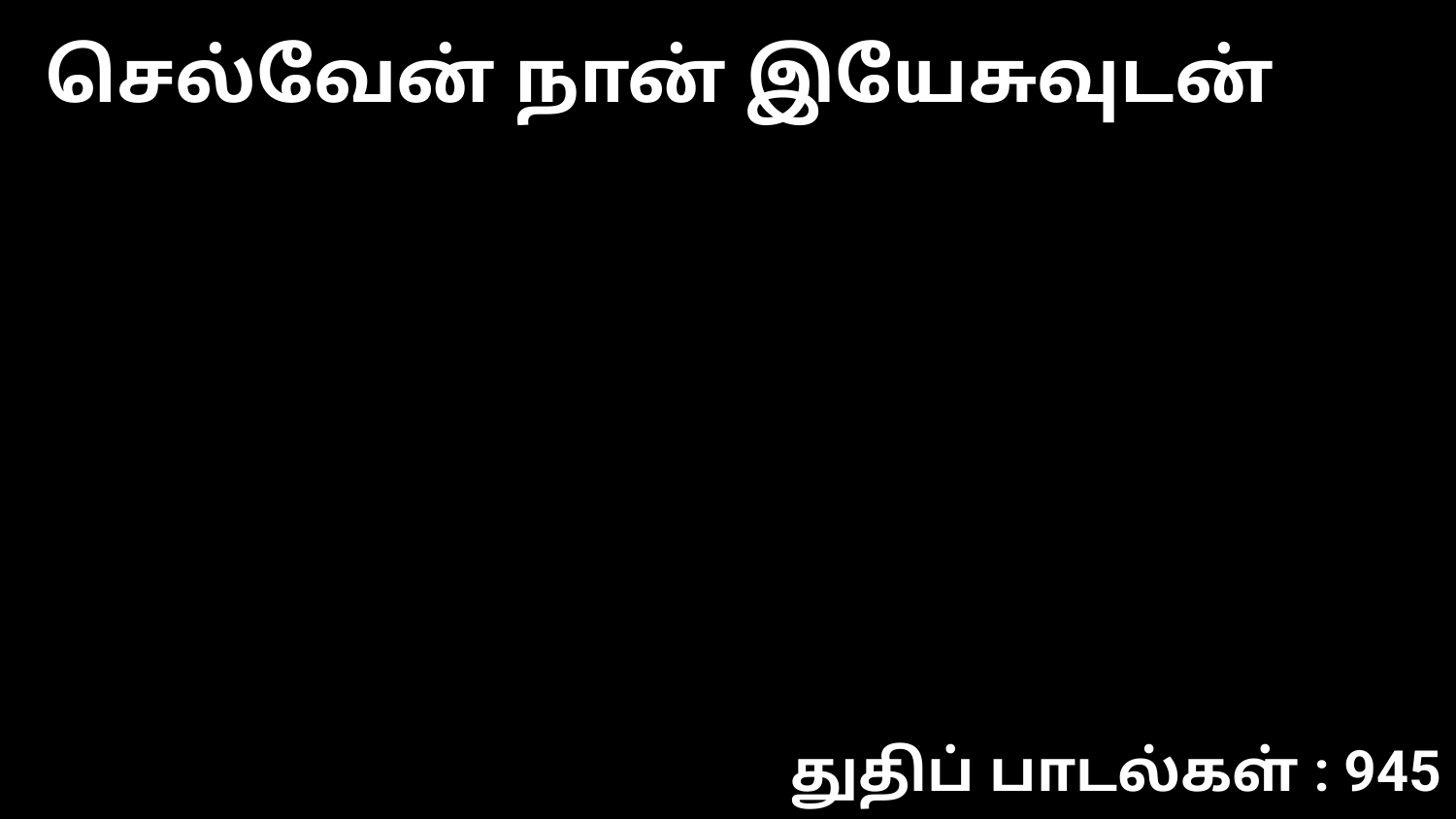

செல்வேன் நான் இயேசுவுடன்
துதிப் பாடல்கள் : 945